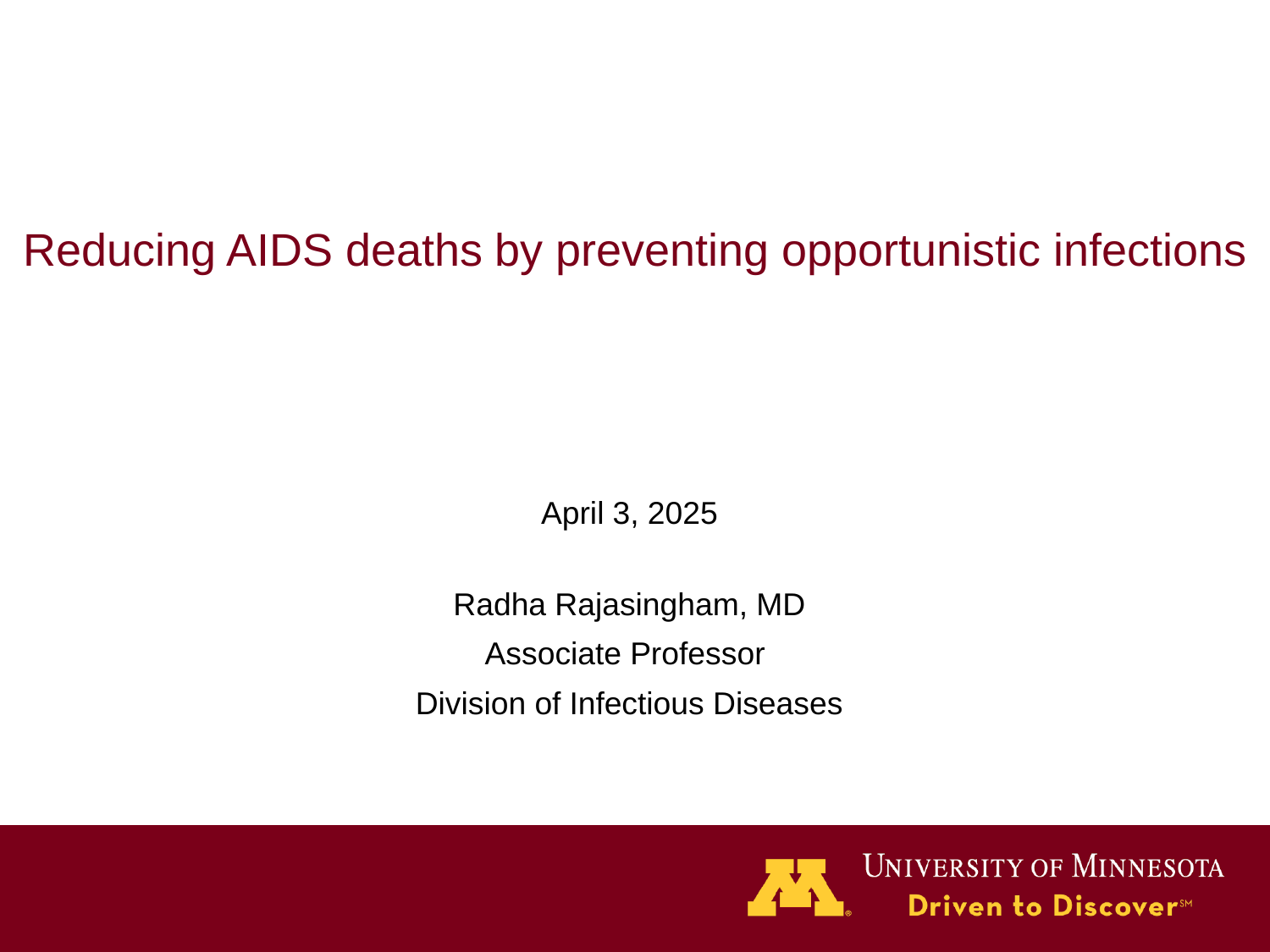

# Reducing AIDS deaths by preventing opportunistic infections
April 3, 2025

Radha Rajasingham, MD
Associate Professor
Division of Infectious Diseases